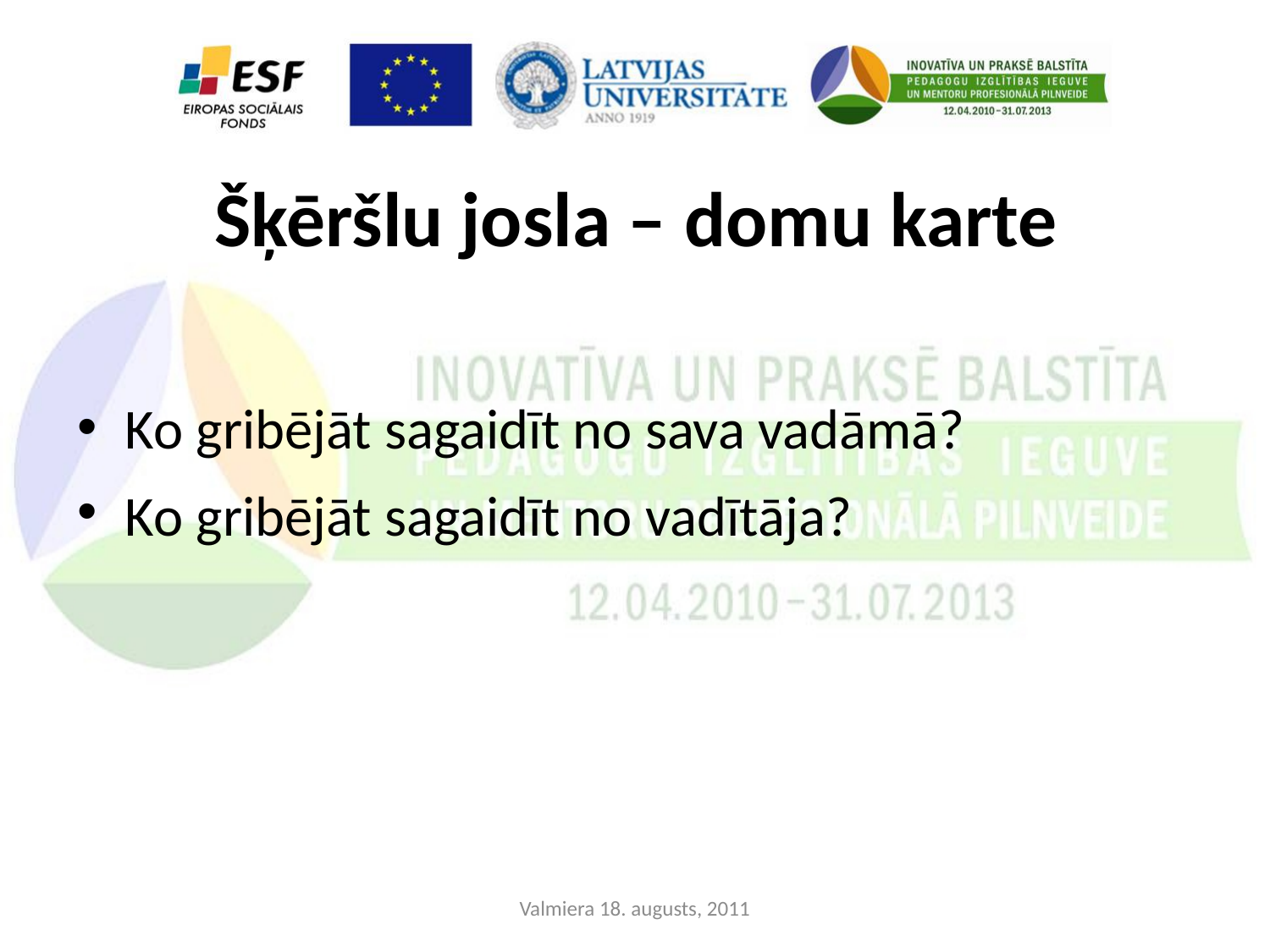

# Šķēršlu josla – domu karte
Ko gribējāt sagaidīt no sava vadāmā?
Ko gribējāt sagaidīt no vadītāja?

Valmiera 18. augusts, 2011